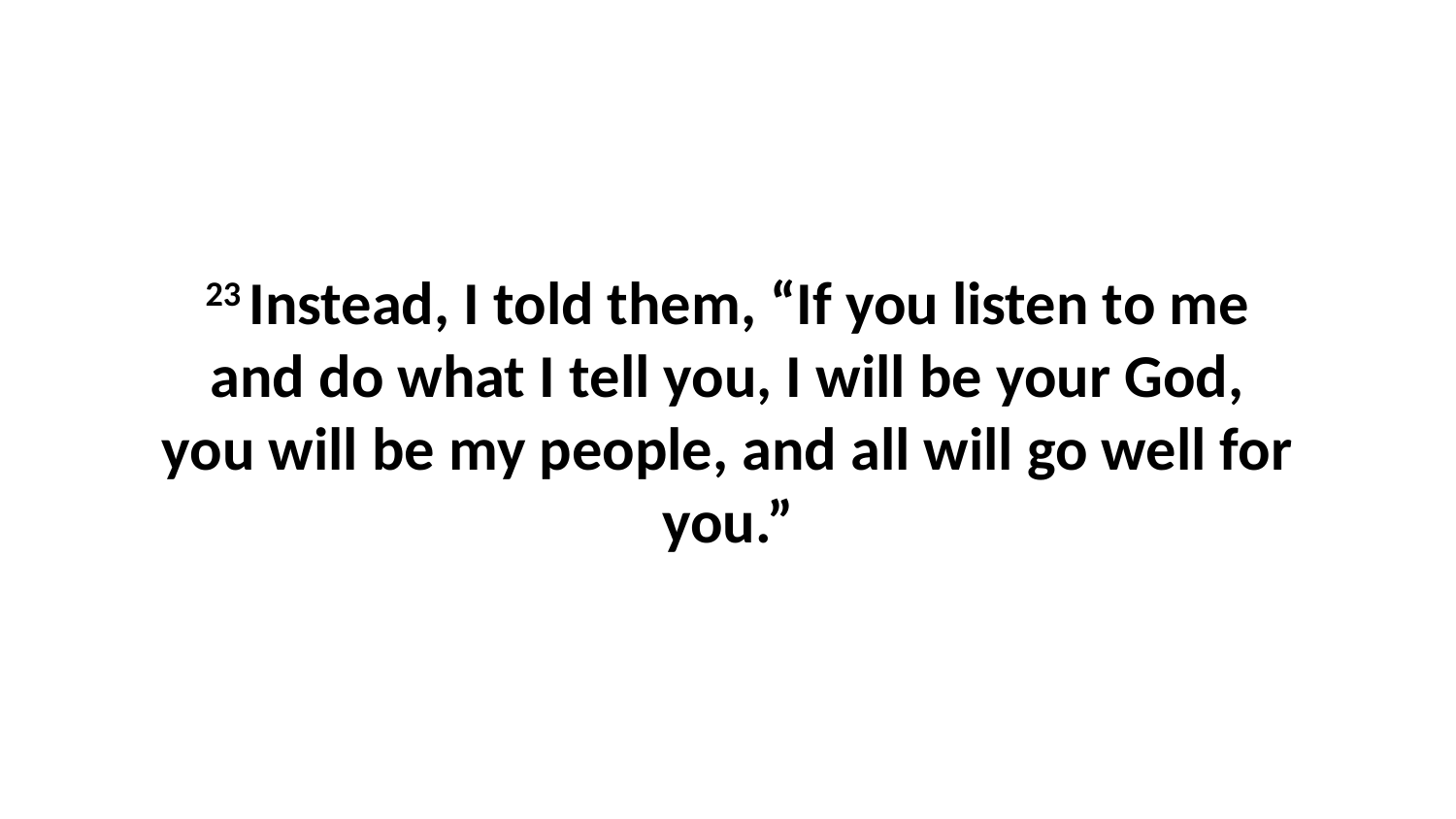

23 Instead, I told them, “If you listen to me and do what I tell you, I will be your God, you will be my people, and all will go well for you.”